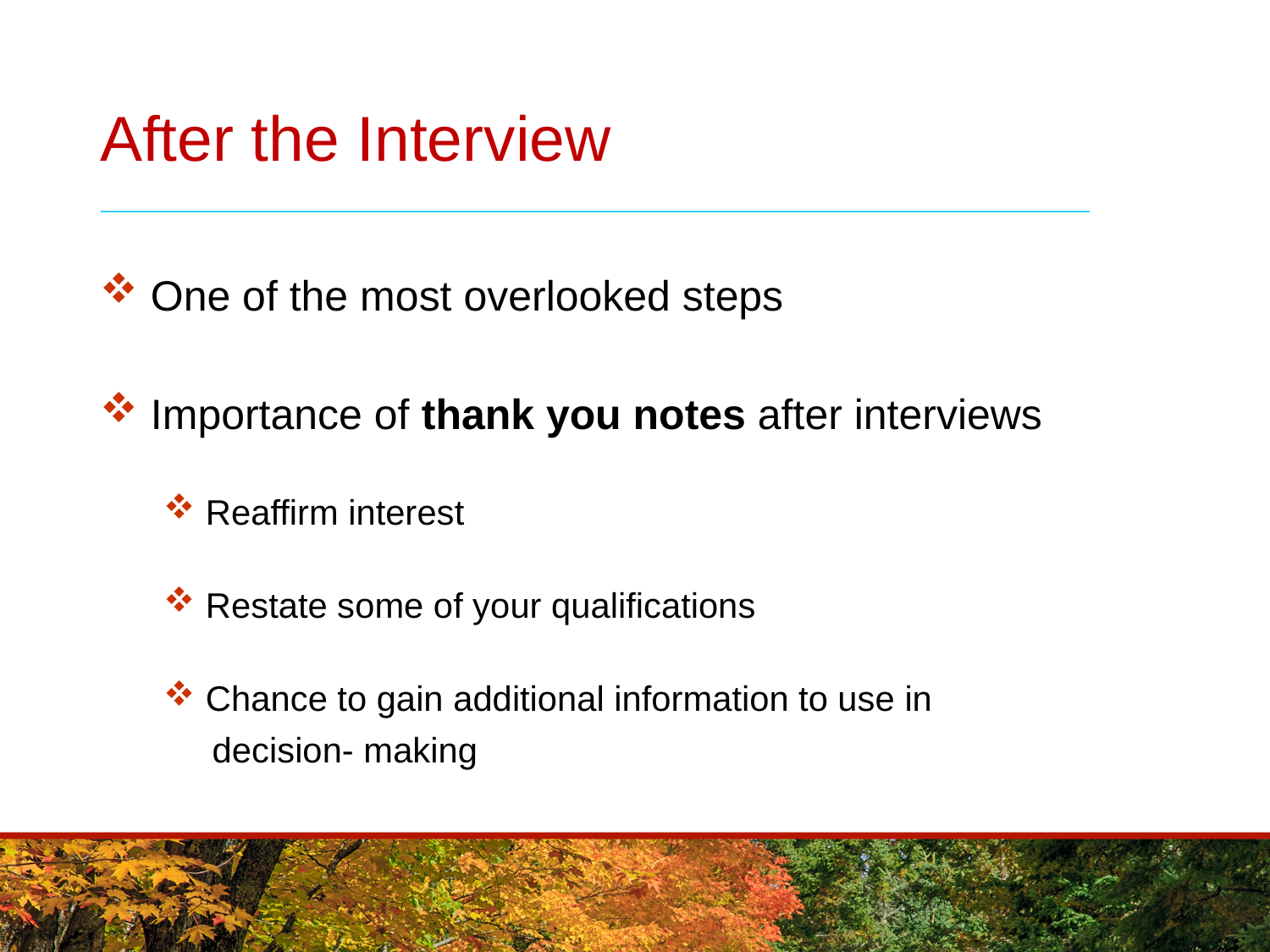

# After the Interview
 One of the most overlooked steps
 Importance of thank you notes after interviews
 Reaffirm interest
 Restate some of your qualifications
 Chance to gain additional information to use in
     decision- making